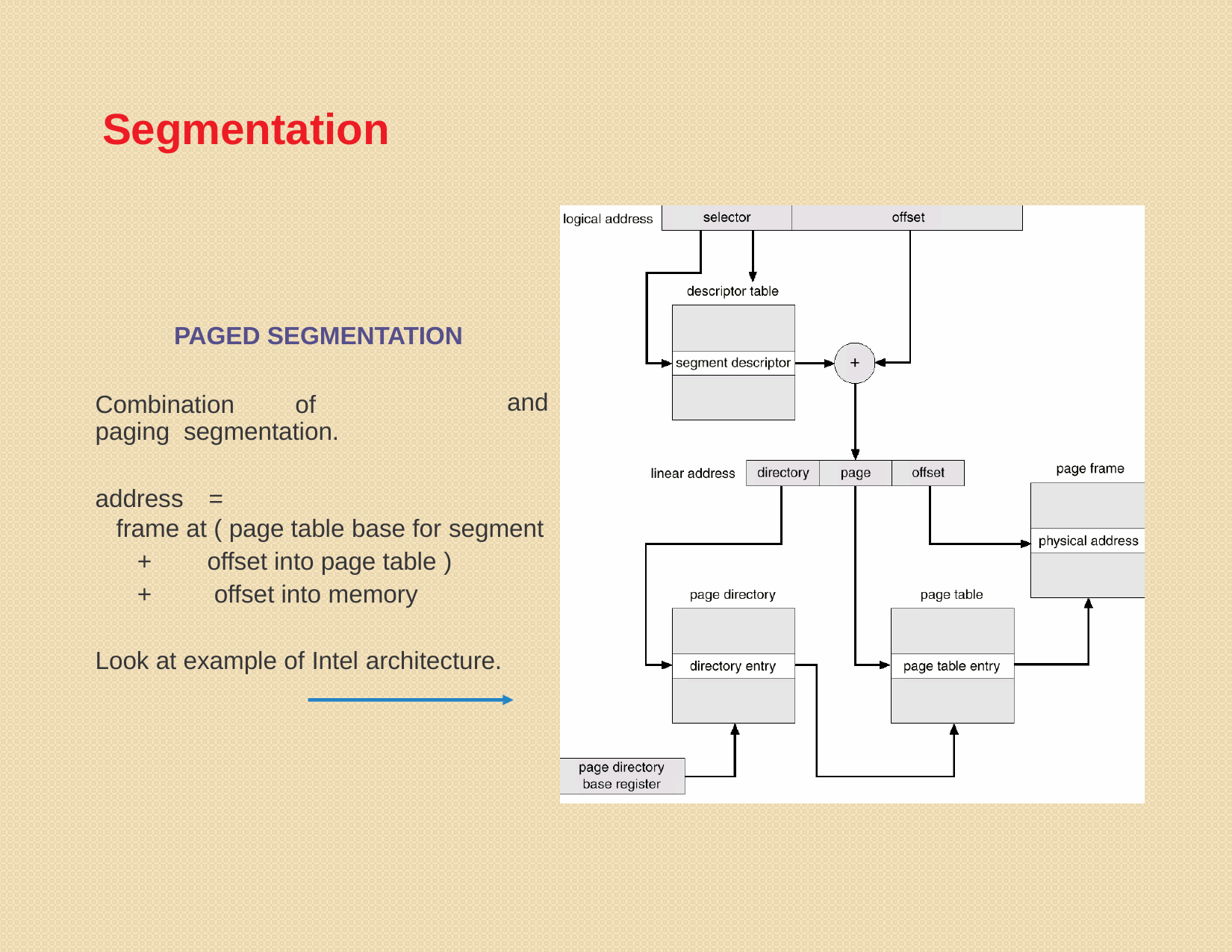

Segmentation

PAGED SEGMENTATION

Combination	of	paging  segmentation.

address	=
and
frame at ( page table base for segment
+
+
offset into page table )  offset into memory
Look at example of Intel architecture.